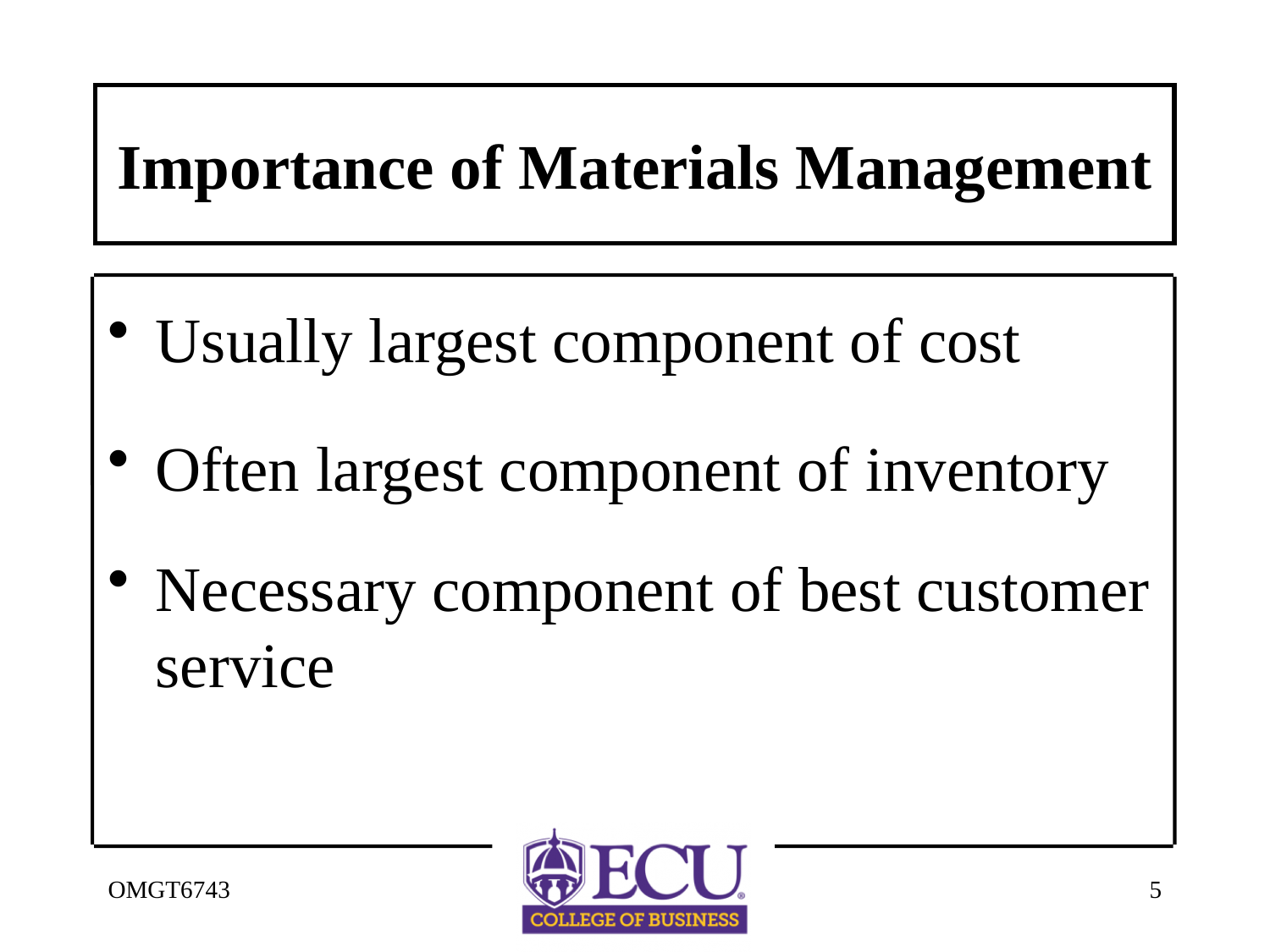

# Importance of Materials Management
Usually largest component of cost
Often largest component of inventory
Necessary component of best customer service
OMGT6743
5